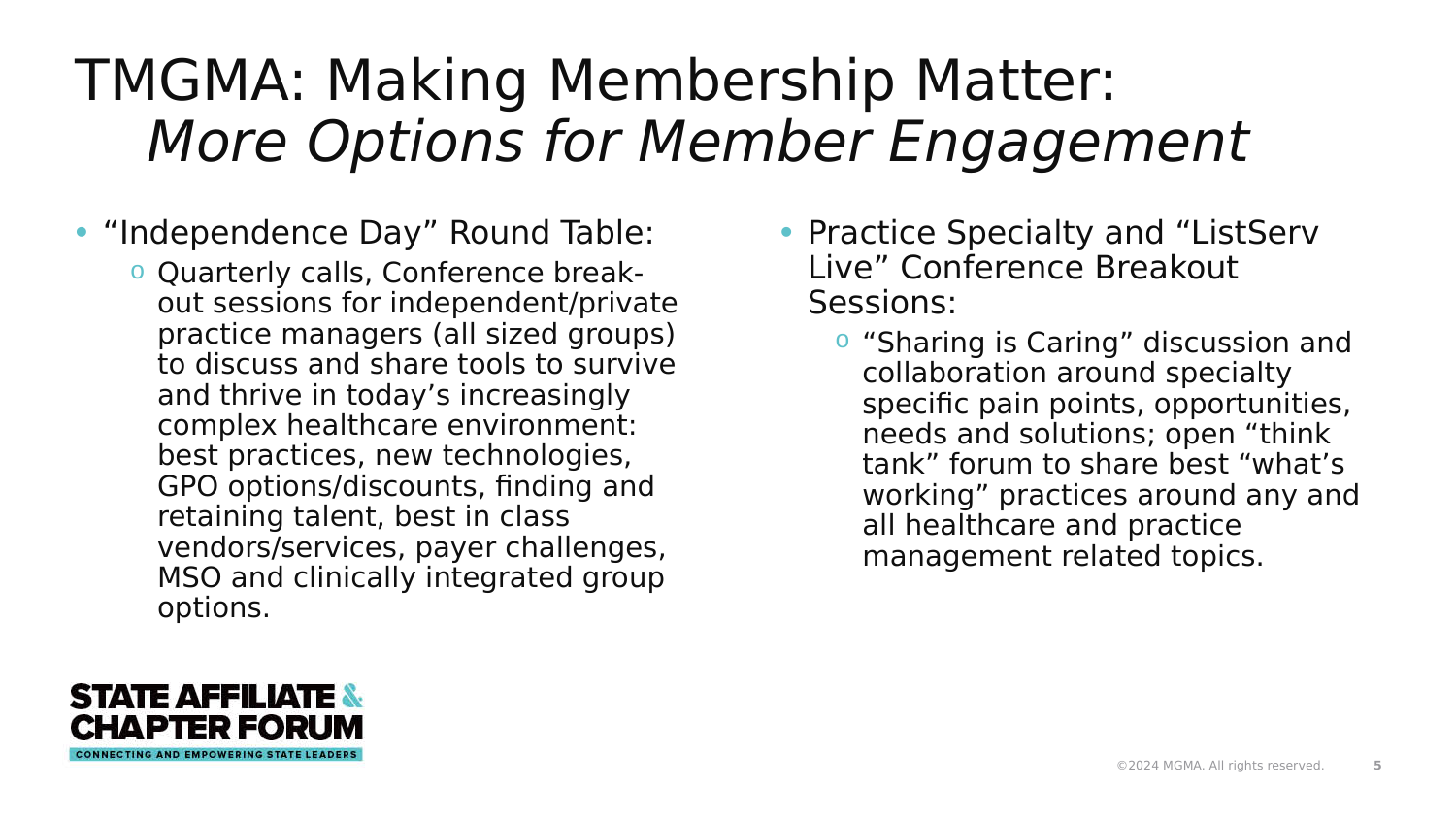

# TMGMA: Making Membership Matter: More Options for Member Engagement
“Independence Day” Round Table:
Quarterly calls, Conference break-out sessions for independent/private practice managers (all sized groups) to discuss and share tools to survive and thrive in today’s increasingly complex healthcare environment: best practices, new technologies, GPO options/discounts, finding and retaining talent, best in class  vendors/services, payer challenges, MSO and clinically integrated group options.
Practice Specialty and “ListServ Live” Conference Breakout Sessions:
“Sharing is Caring” discussion and collaboration around specialty specific pain points, opportunities, needs and solutions; open “think tank” forum to share best “what’s working” practices around any and all healthcare and practice management related topics.